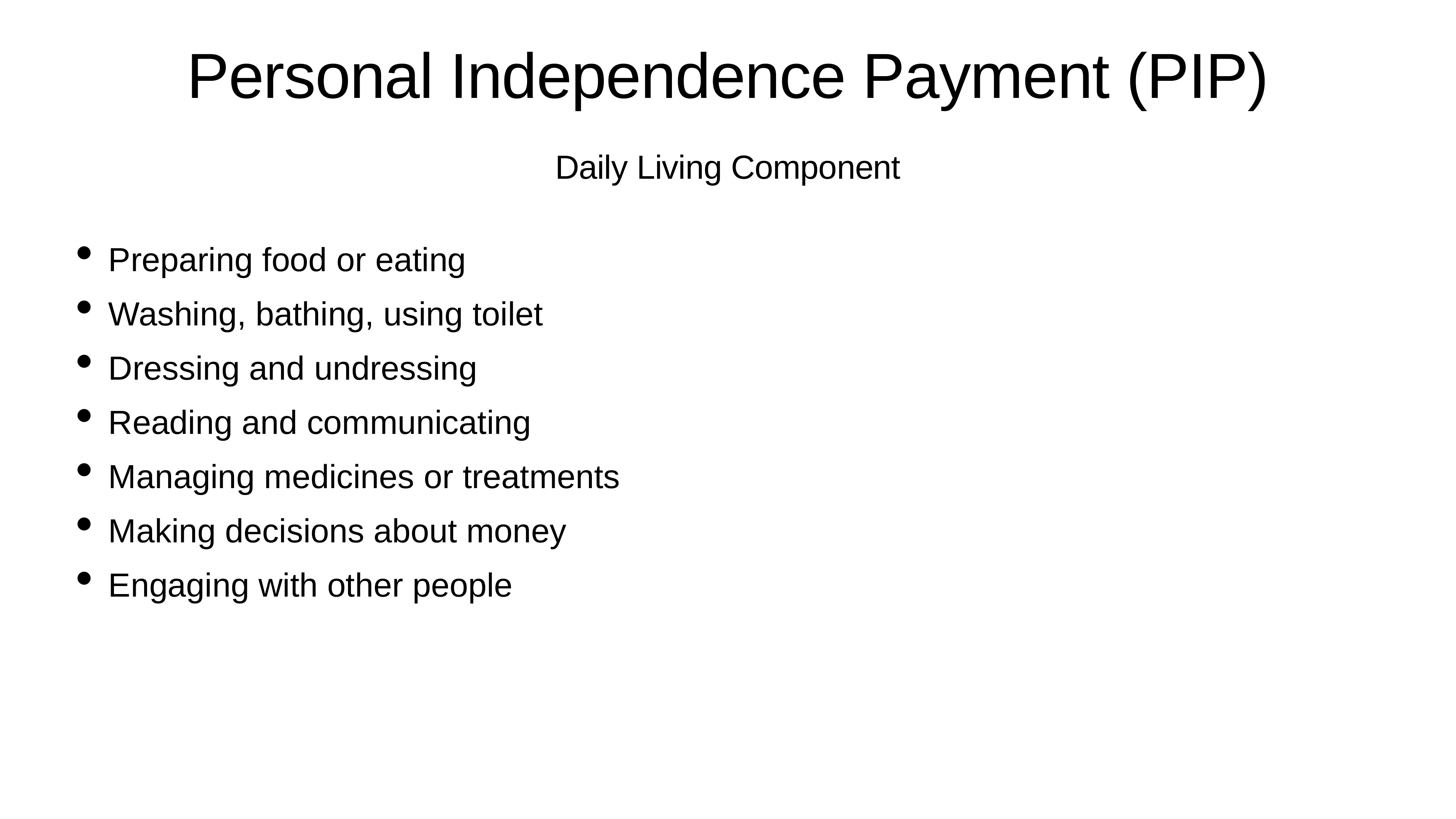

# Personal Independence Payment (PIP)
Daily Living Component
Preparing food or eating
Washing, bathing, using toilet
Dressing and undressing
Reading and communicating
Managing medicines or treatments
Making decisions about money
Engaging with other people